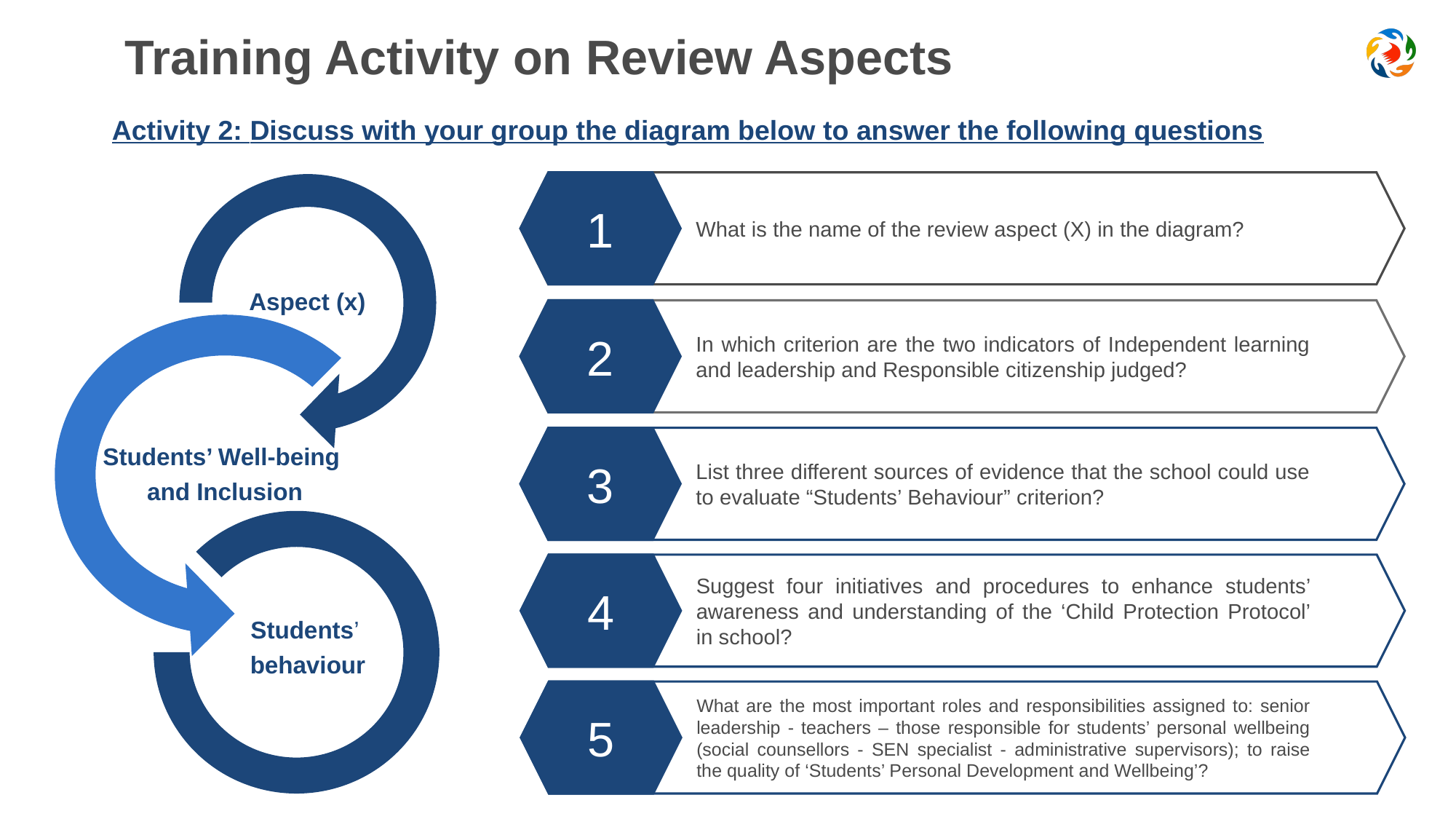

# Training Activity on Review Aspects
Activity 2: Discuss with your group the diagram below to answer the following questions

Aspect (x)
Students’ Well-being
and Inclusion
Students’
behaviour
What is the name of the review aspect (X) in the diagram?
1
In which criterion are the two indicators of Independent learning and leadership and Responsible citizenship judged?
2
List three different sources of evidence that the school could use to evaluate “Students’ Behaviour” criterion?
3
Suggest four initiatives and procedures to enhance students’ awareness and understanding of the ‘Child Protection Protocol’ in school?
4
What are the most important roles and responsibilities assigned to: senior leadership - teachers – those responsible for students’ personal wellbeing (social counsellors - SEN specialist - administrative supervisors); to raise the quality of ‘Students’ Personal Development and Wellbeing’?
5